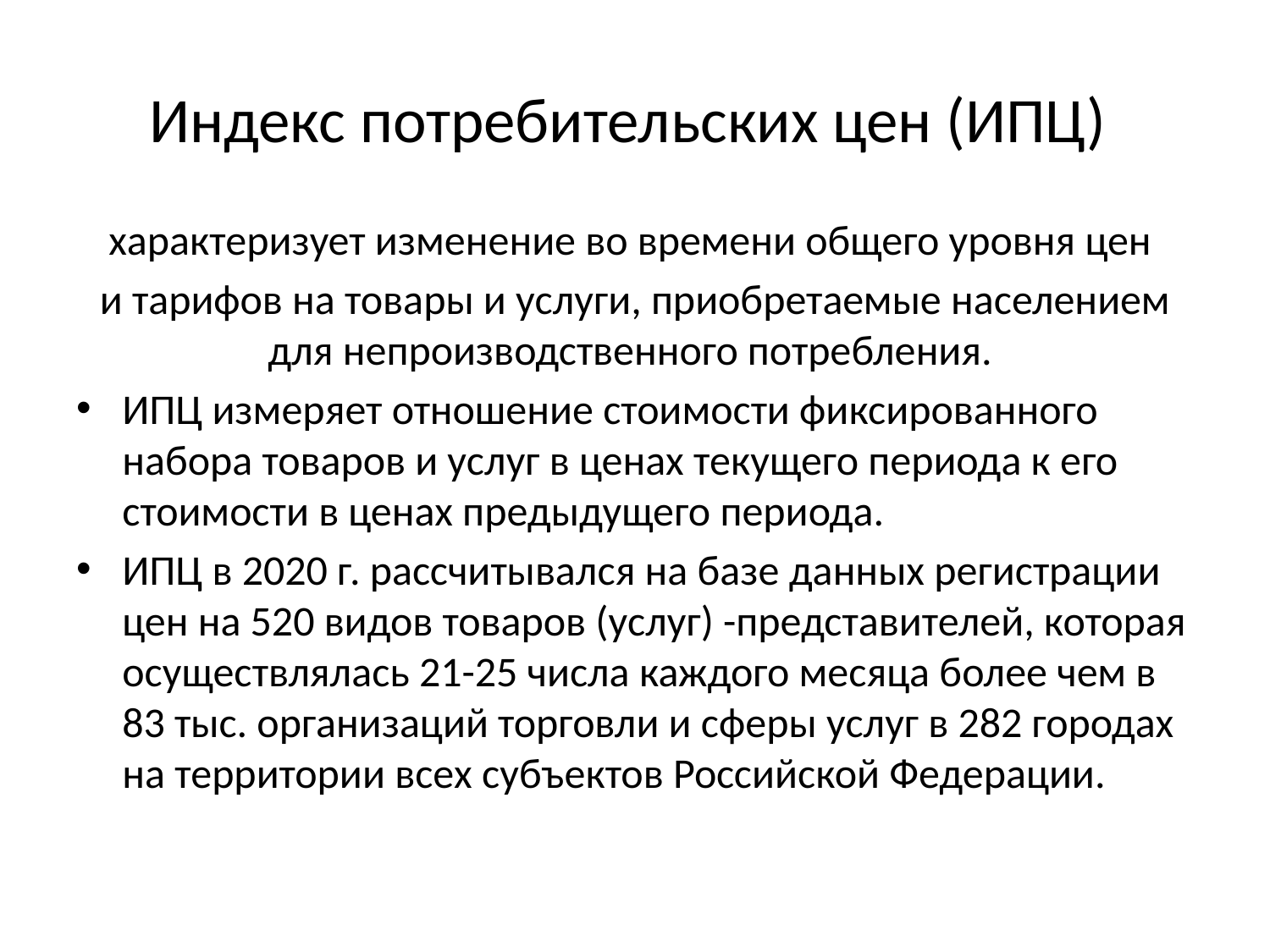

# Индекс потребительских цен (ИПЦ)
характеризует изменение во времени общего уровня цен
и тарифов на товары и услуги, приобретаемые населением для непроизводственного потребления.
ИПЦ измеряет отношение стоимости фиксированного набора товаров и услуг в ценах текущего периода к его стоимости в ценах предыдущего периода.
ИПЦ в 2020 г. рассчитывался на базе данных регистрации цен на 520 видов товаров (услуг) -представителей, которая осуществлялась 21-25 числа каждого месяца более чем в 83 тыс. организаций торговли и сферы услуг в 282 городах на территории всех субъектов Российской Федерации.